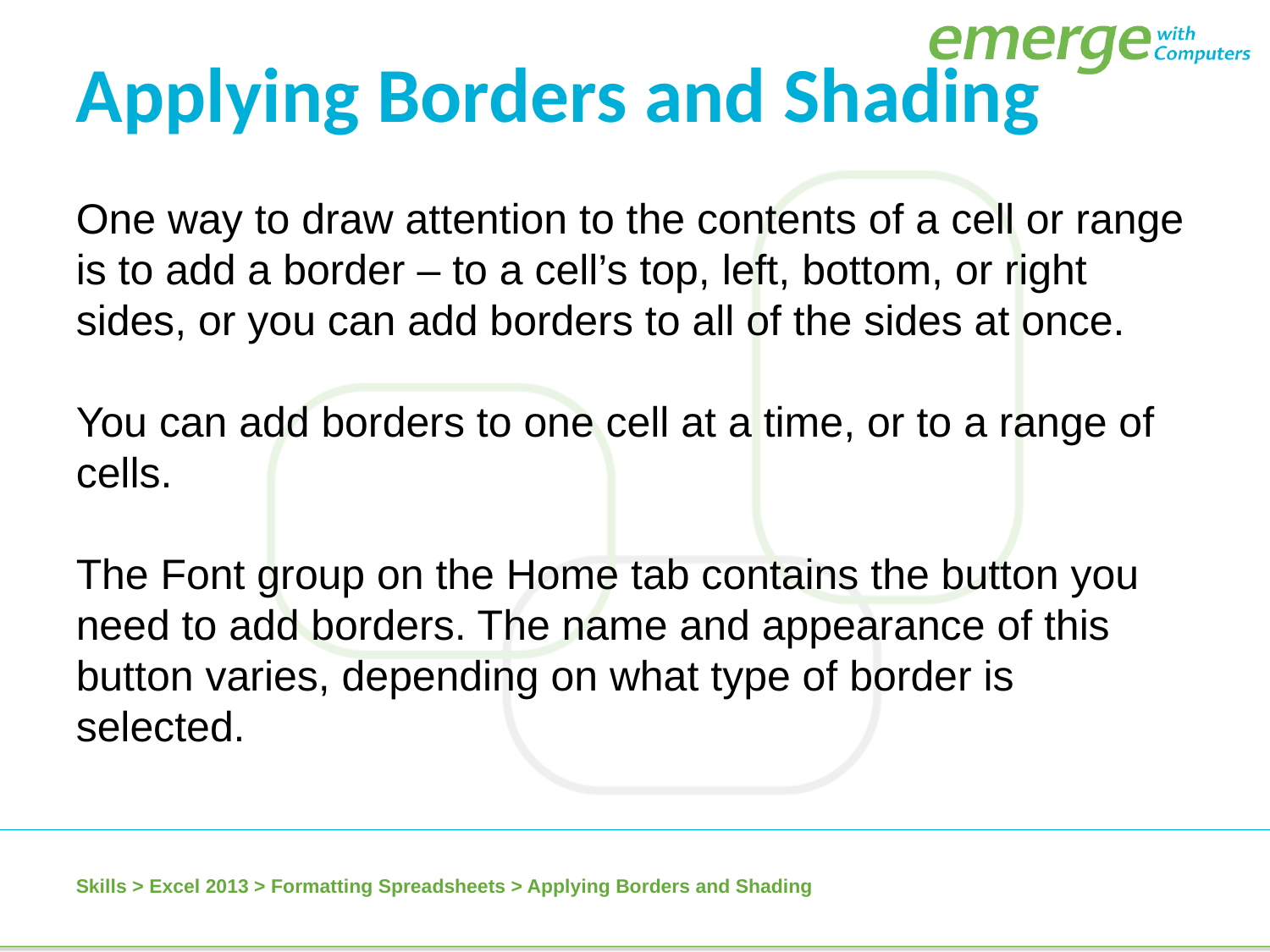

Applying Borders and Shading
One way to draw attention to the contents of a cell or range is to add a border – to a cell’s top, left, bottom, or right sides, or you can add borders to all of the sides at once.

You can add borders to one cell at a time, or to a range of cells.

The Font group on the Home tab contains the button you need to add borders. The name and appearance of this button varies, depending on what type of border is selected.

Skills > Excel 2013 > Formatting Spreadsheets > Applying Borders and Shading